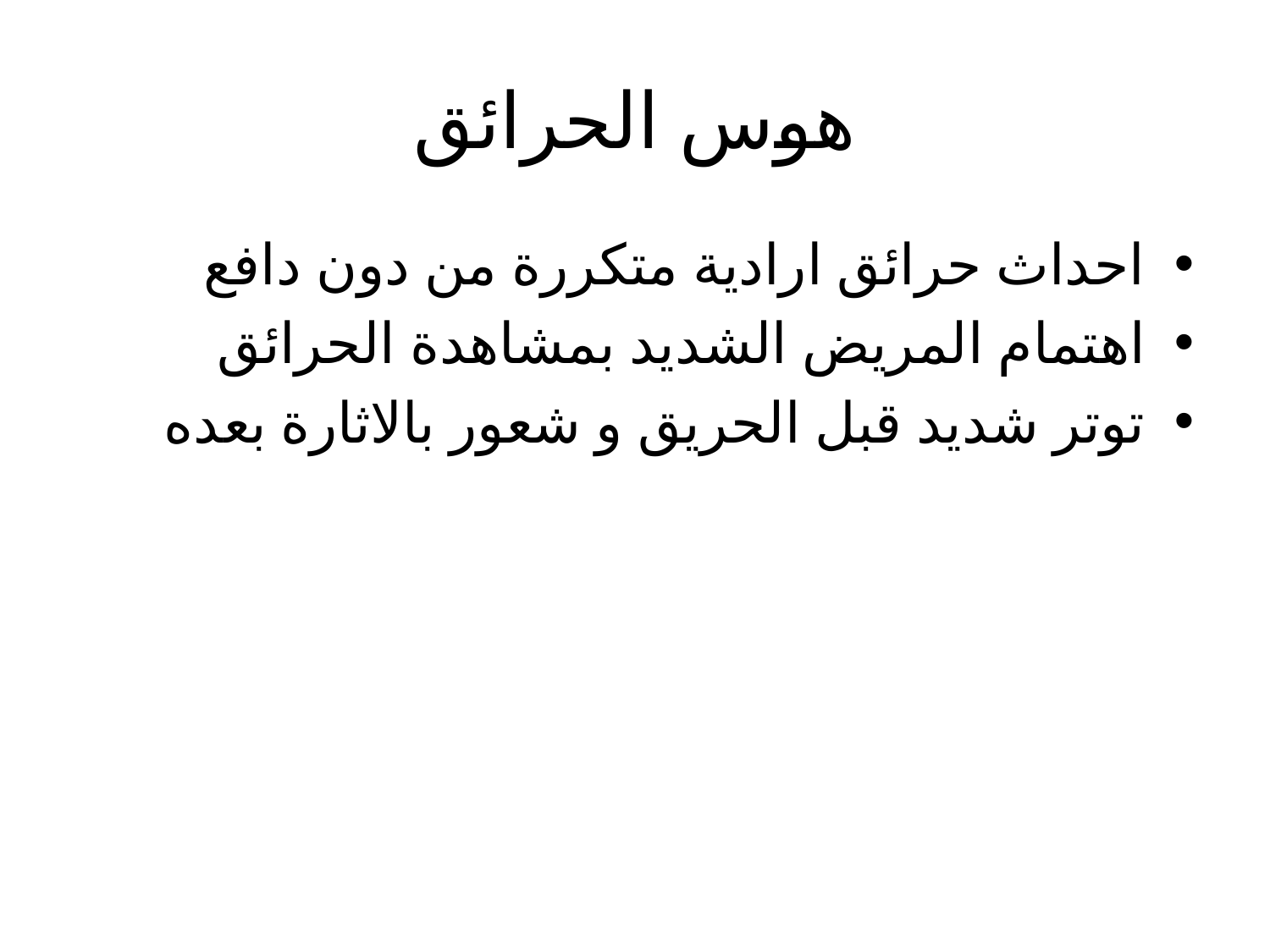

# هوس الحرائق
احداث حرائق ارادية متكررة من دون دافع
اهتمام المريض الشديد بمشاهدة الحرائق
توتر شديد قبل الحريق و شعور بالاثارة بعده